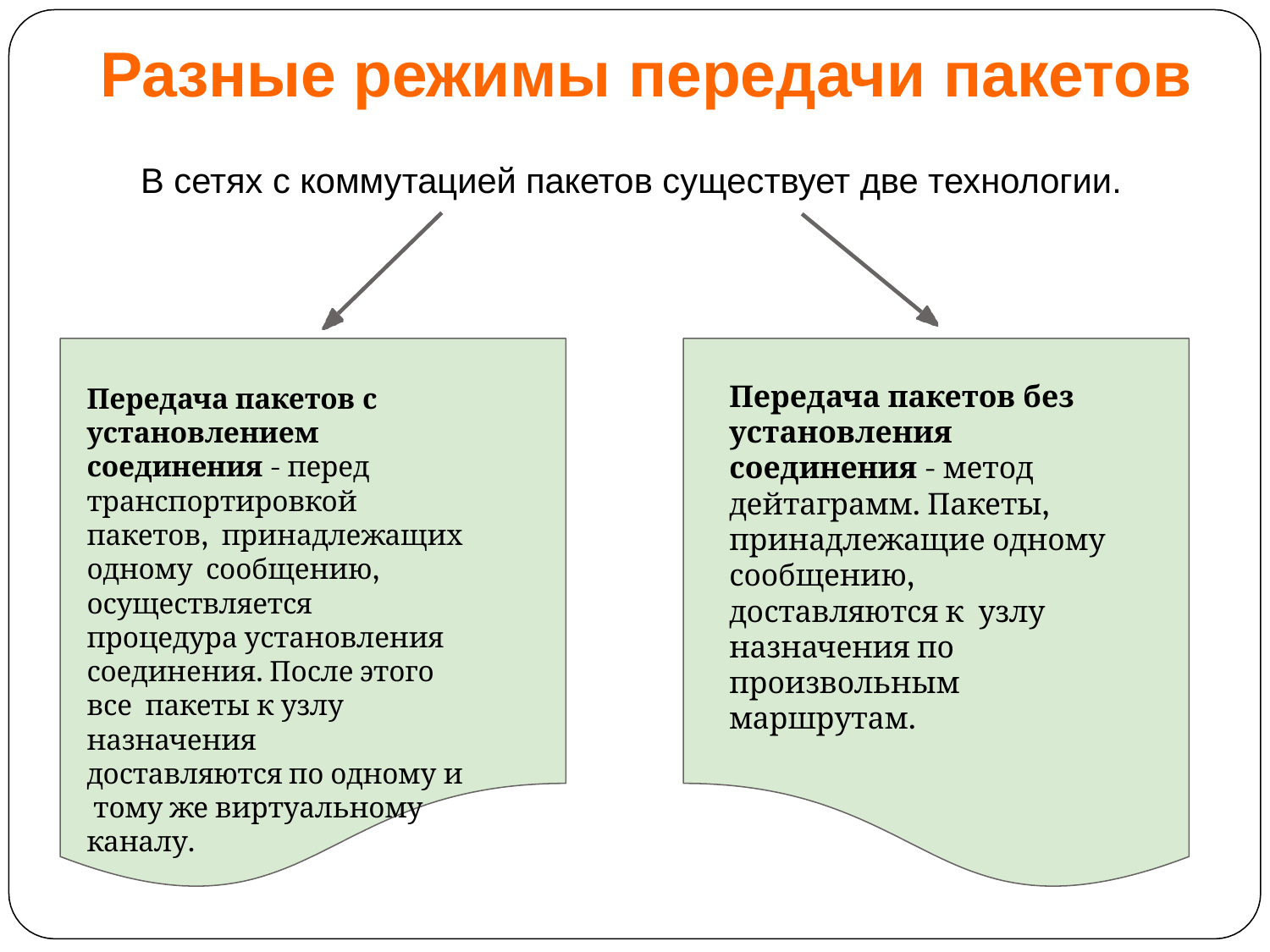

# Разные режимы передачи пакетов
В сетях с коммутацией пакетов существует две технологии.

Передача пакетов без  установления  соединения - метод  дейтаграмм. Пакеты,  принадлежащие одному  сообщению, доставляются к  узлу назначения по  произвольным маршрутам.
Передача пакетов с  установлением  соединения - перед  транспортировкой пакетов,  принадлежащих одному  сообщению, осуществляется  процедура установления  соединения. После этого все  пакеты к узлу назначения  доставляются по одному и  тому же виртуальному  каналу.